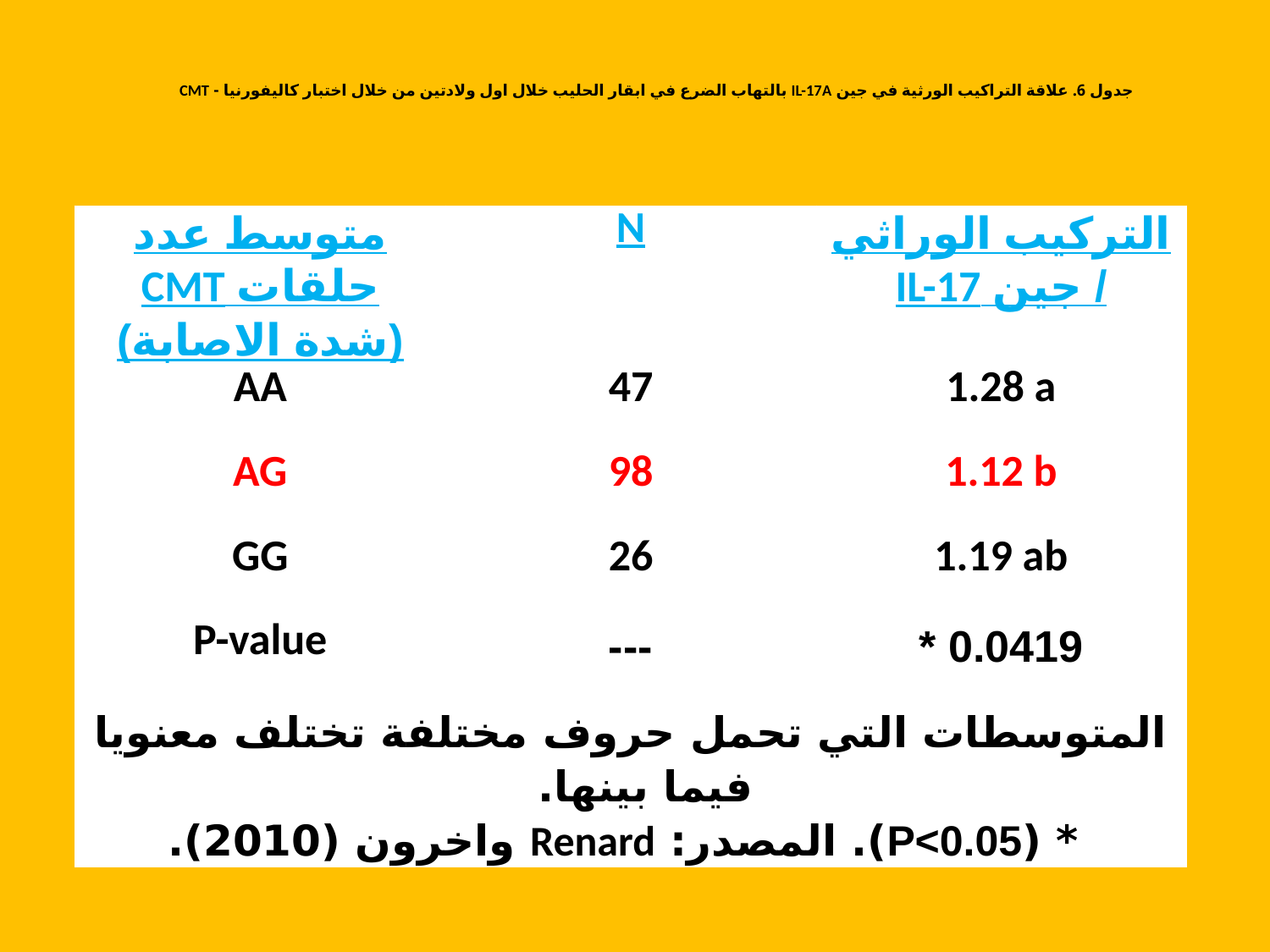

# جدول 6. علاقة التراكيب الورثية في جين IL-17A بالتهاب الضرع في ابقار الحليب خلال اول ولادتين من خلال اختبار كاليفورنيا - CMT
| متوسط عدد حلقات CMT (شدة الاصابة) | N | التركيب الوراثي / جين IL-17 |
| --- | --- | --- |
| AA | 47 | 1.28 a |
| AG | 98 | 1.12 b |
| GG | 26 | 1.19 ab |
| P-value | --- | 0.0419 \* |
| المتوسطات التي تحمل حروف مختلفة تختلف معنويا فيما بينها. \* (P<0.05). المصدر: Renard واخرون (2010). |  |  |